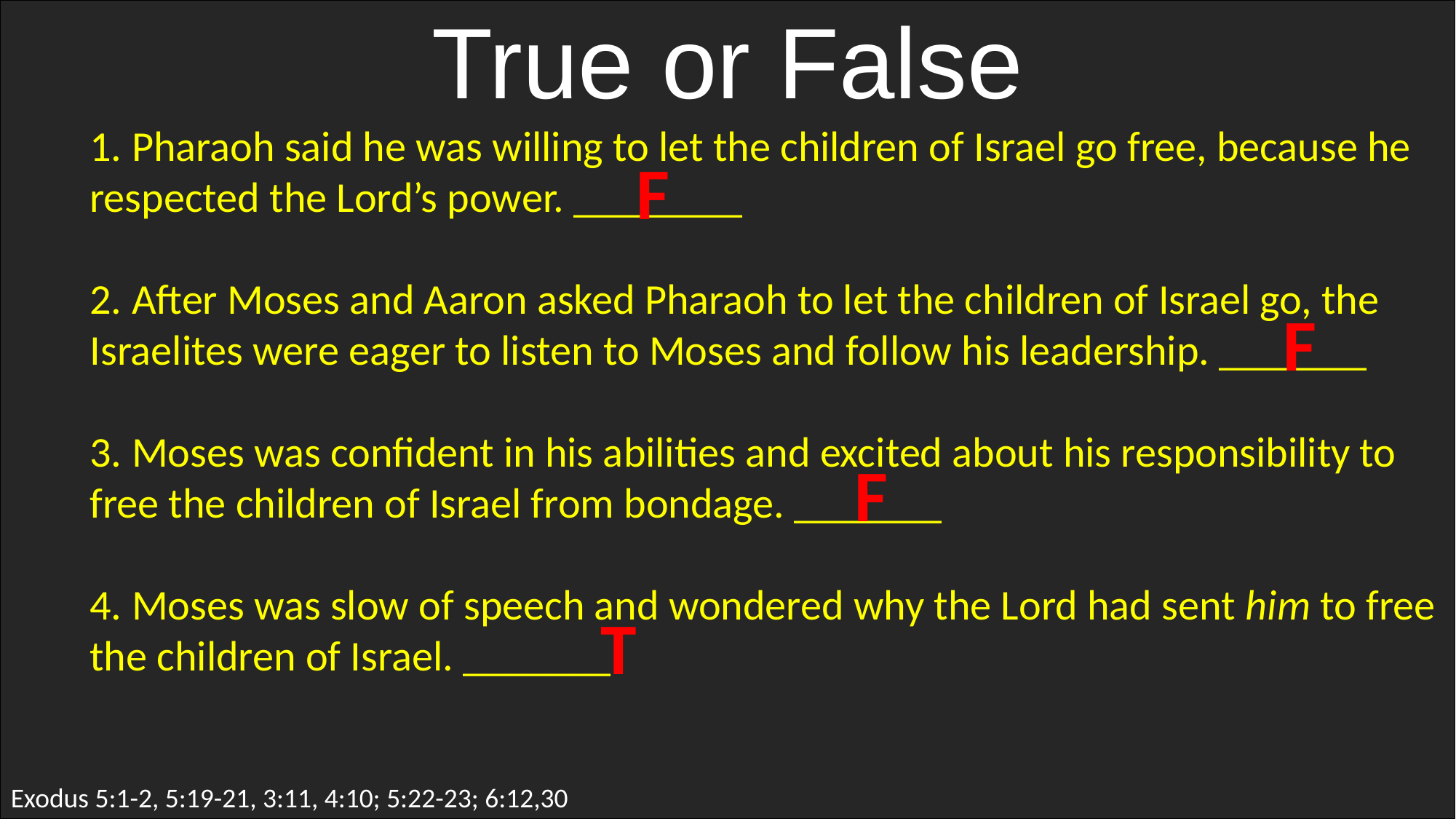

True or False
1. Pharaoh said he was willing to let the children of Israel go free, because he respected the Lord’s power. ________

2. After Moses and Aaron asked Pharaoh to let the children of Israel go, the Israelites were eager to listen to Moses and follow his leadership. _______

3. Moses was confident in his abilities and excited about his responsibility to free the children of Israel from bondage. _______

4. Moses was slow of speech and wondered why the Lord had sent him to free the children of Israel. _______
F
F
F
T
Exodus 5:1-2, 5:19-21, 3:11, 4:10; 5:22-23; 6:12,30